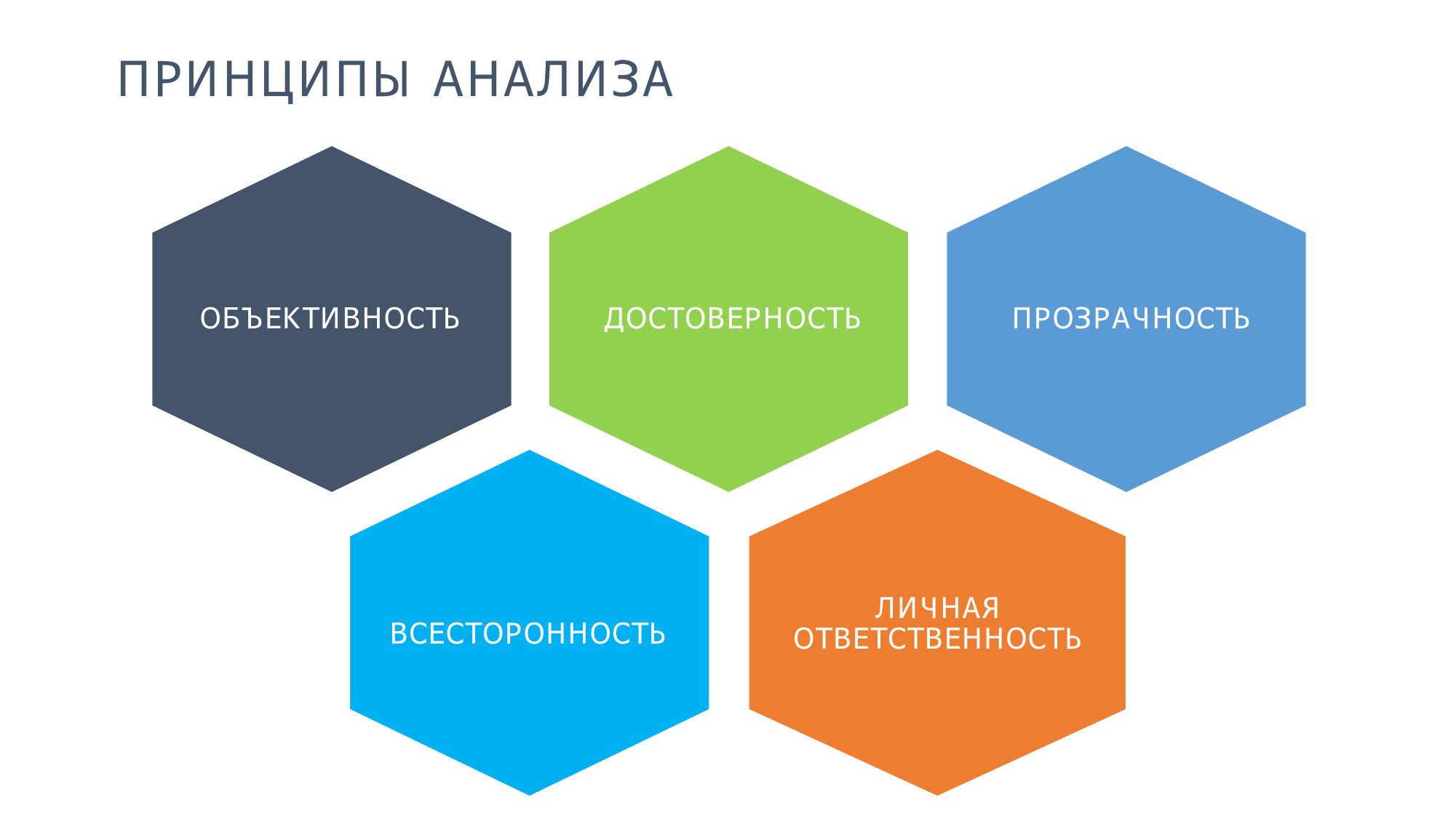

# ПРИНЦИПЫ АНАЛИЗА

ПРОЗРАЧНОСТЬ

ДОСТОВЕРНОСТЬ

ОБЪЕКТИВНОСТЬ

ВСЕСТОРОННОСТЬ

ЛИЧНАЯ ОТВЕТСТВЕННОСТЬ